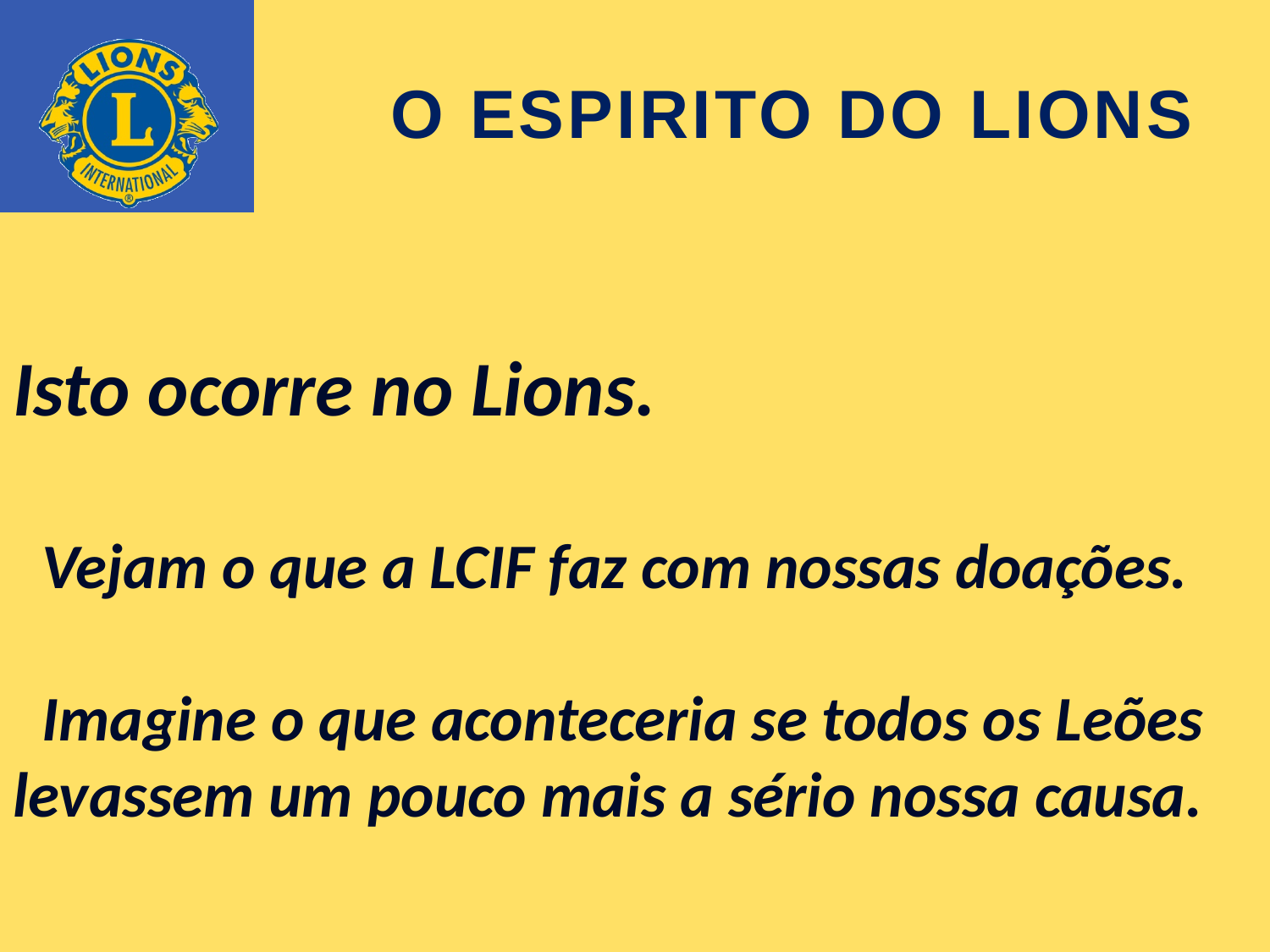

# O ESPIRITO DO LIONS
Isto ocorre no Lions.

  Vejam o que a LCIF faz com nossas doações.

  Imagine o que aconteceria se todos os Leões levassem um pouco mais a sério nossa causa.